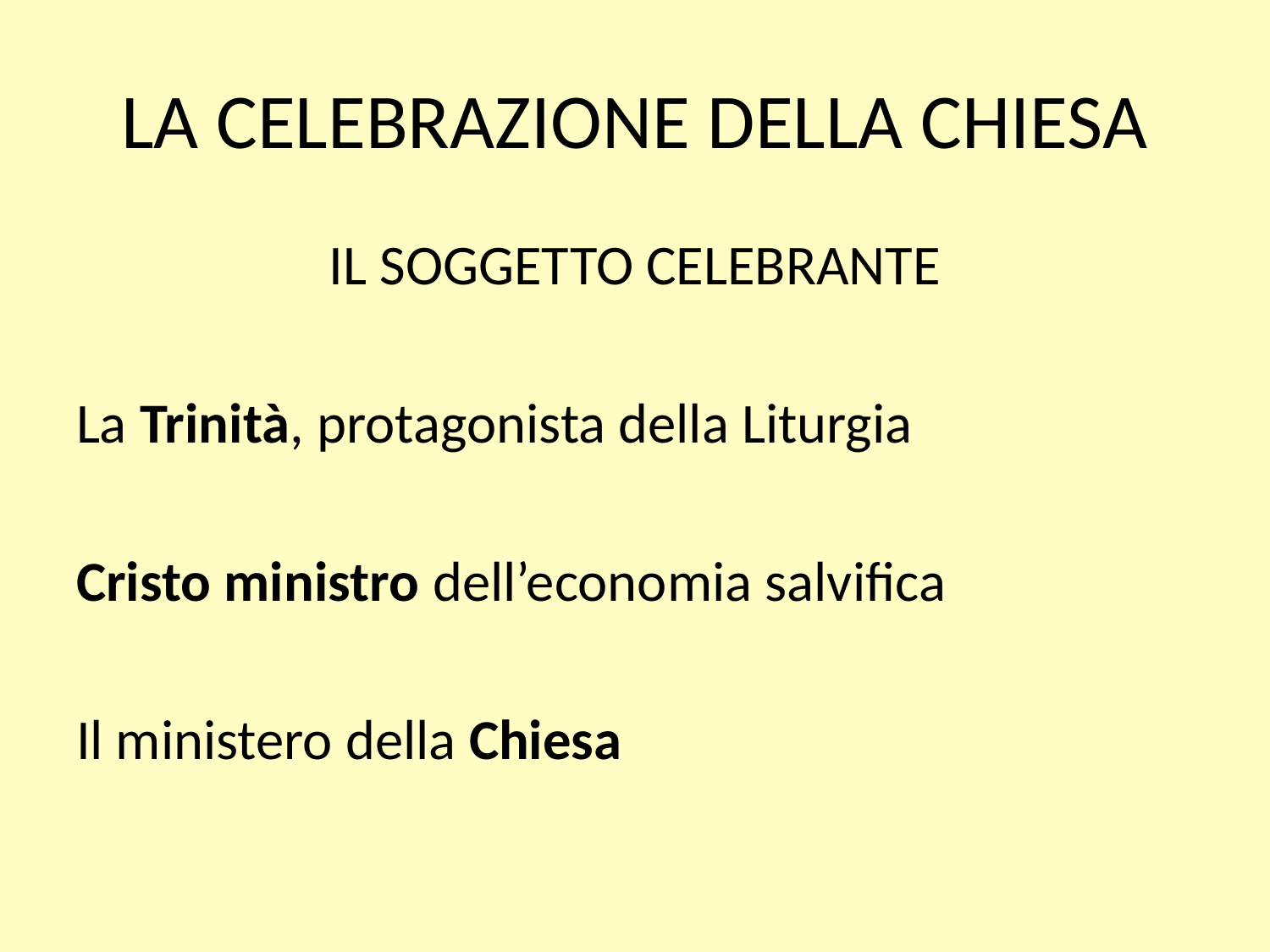

# LA CELEBRAZIONE DELLA CHIESA
IL SOGGETTO CELEBRANTE

La Trinità, protagonista della Liturgia

Cristo ministro dell’economia salvifica

Il ministero della Chiesa